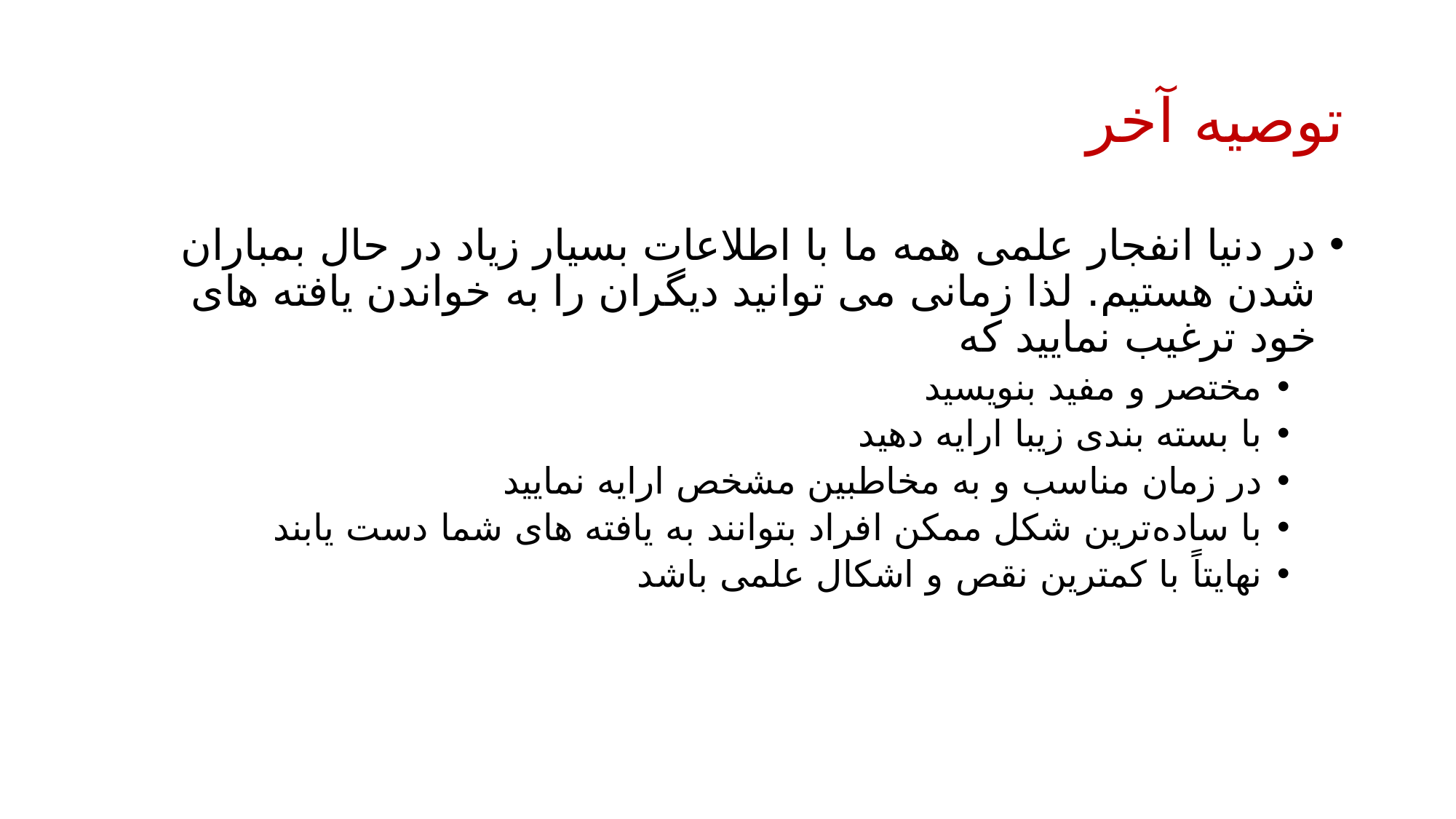

# توصیه آخر
در دنیا انفجار علمی همه ما با اطلاعات بسیار زیاد در حال بمباران شدن هستیم. لذا زمانی می توانید دیگران را به خواندن یافته های خود ترغیب نمایید که
مختصر و مفید بنویسید
با بسته بندی زیبا ارایه دهید
در زمان مناسب و به مخاطبین مشخص ارایه نمایید
با ساده‌ترین شکل ممکن افراد بتوانند به یافته های شما دست یابند
نهایتاً با کمترین نقص و اشکال علمی باشد